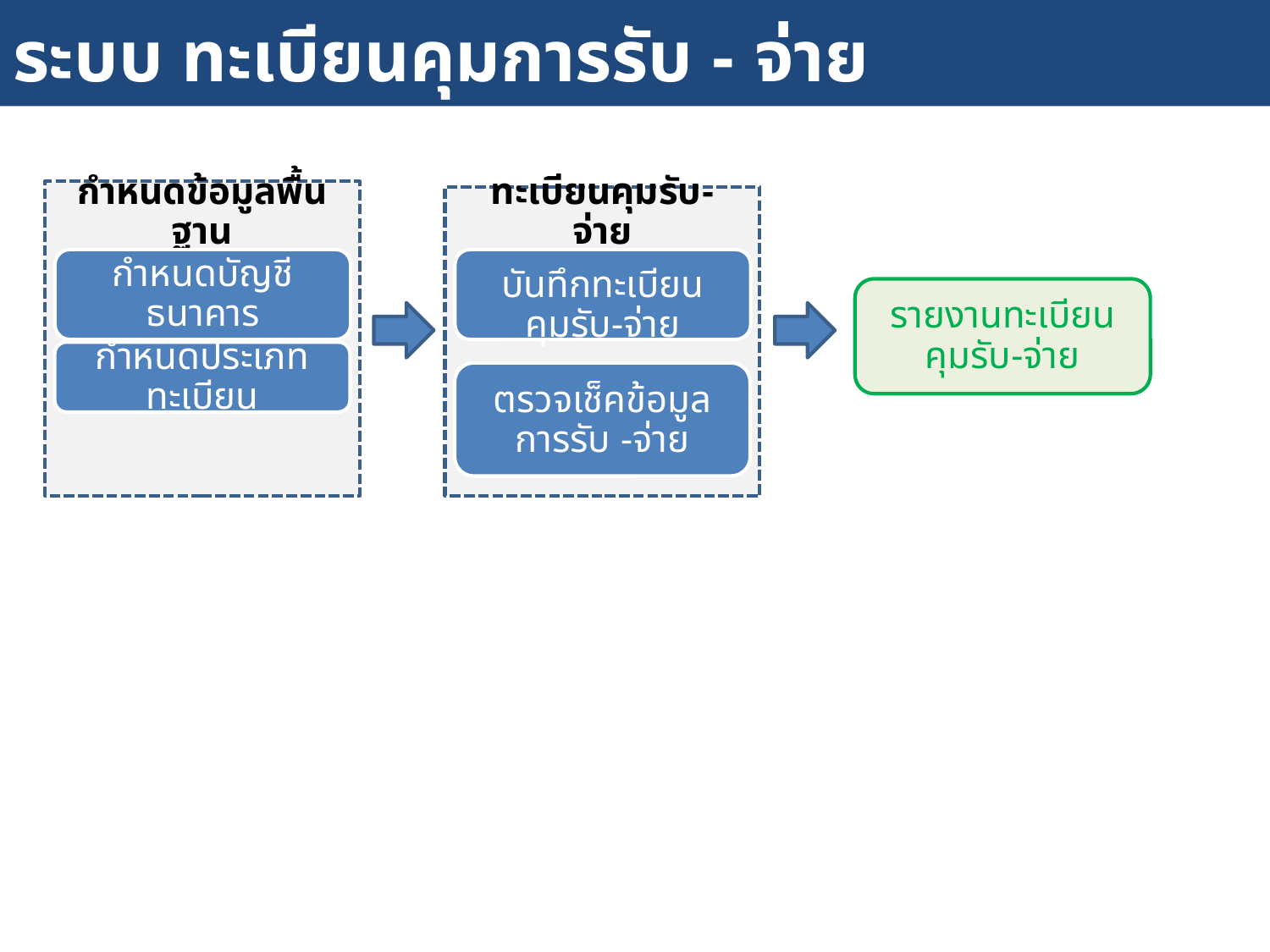

# ระบบ ทะเบียนคุมการรับ - จ่าย
กำหนดข้อมูลพื้นฐาน

ทะเบียนคุมรับ-จ่าย

กำหนดบัญชีธนาคาร

บันทึกทะเบียนคุมรับ-จ่าย

รายงานทะเบียนคุมรับ-จ่าย

กำหนดประเภททะเบียน

ตรวจเช็คข้อมูลการรับ -จ่าย